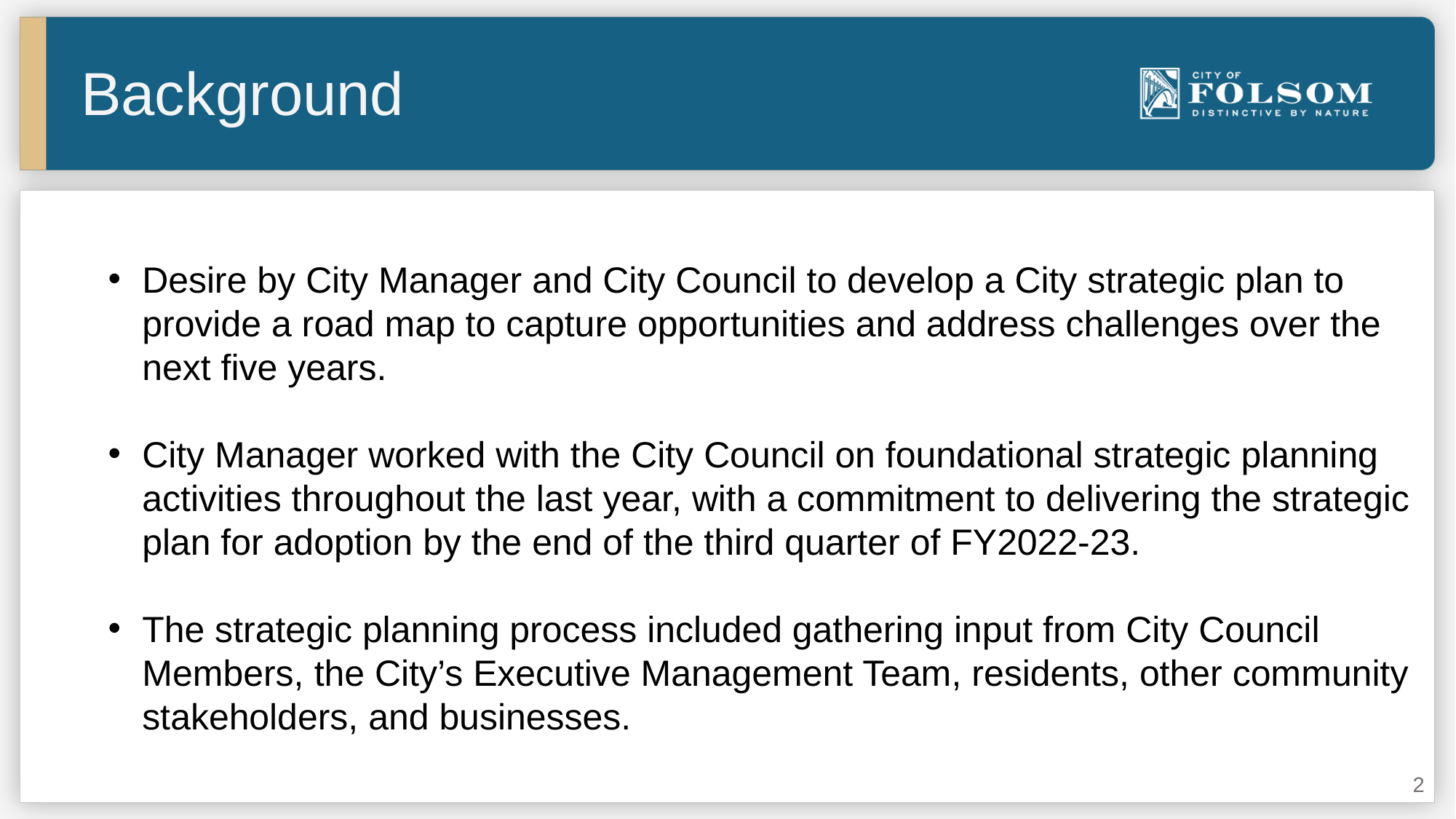

Background
Desire by City Manager and City Council to develop a City strategic plan to provide a road map to capture opportunities and address challenges over the next five years.

City Manager worked with the City Council on foundational strategic planning activities throughout the last year, with a commitment to delivering the strategic plan for adoption by the end of the third quarter of FY2022-23.

The strategic planning process included gathering input from City Council Members, the City’s Executive Management Team, residents, other community stakeholders, and businesses.